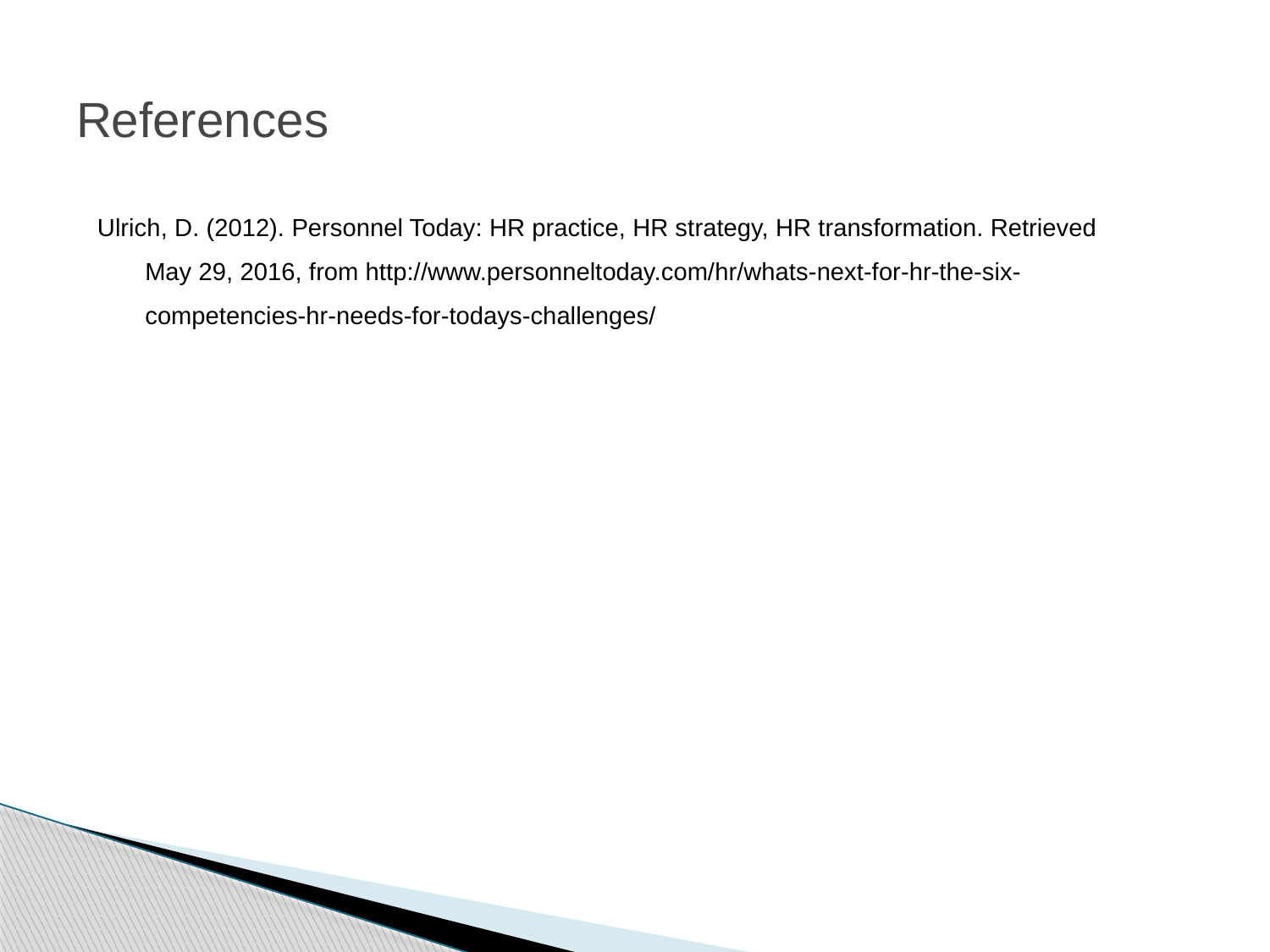

# References
Ulrich, D. (2012). Personnel Today: HR practice, HR strategy, HR transformation. Retrieved May 29, 2016, from http://www.personneltoday.com/hr/whats-next-for-hr-the-six-competencies-hr-needs-for-todays-challenges/